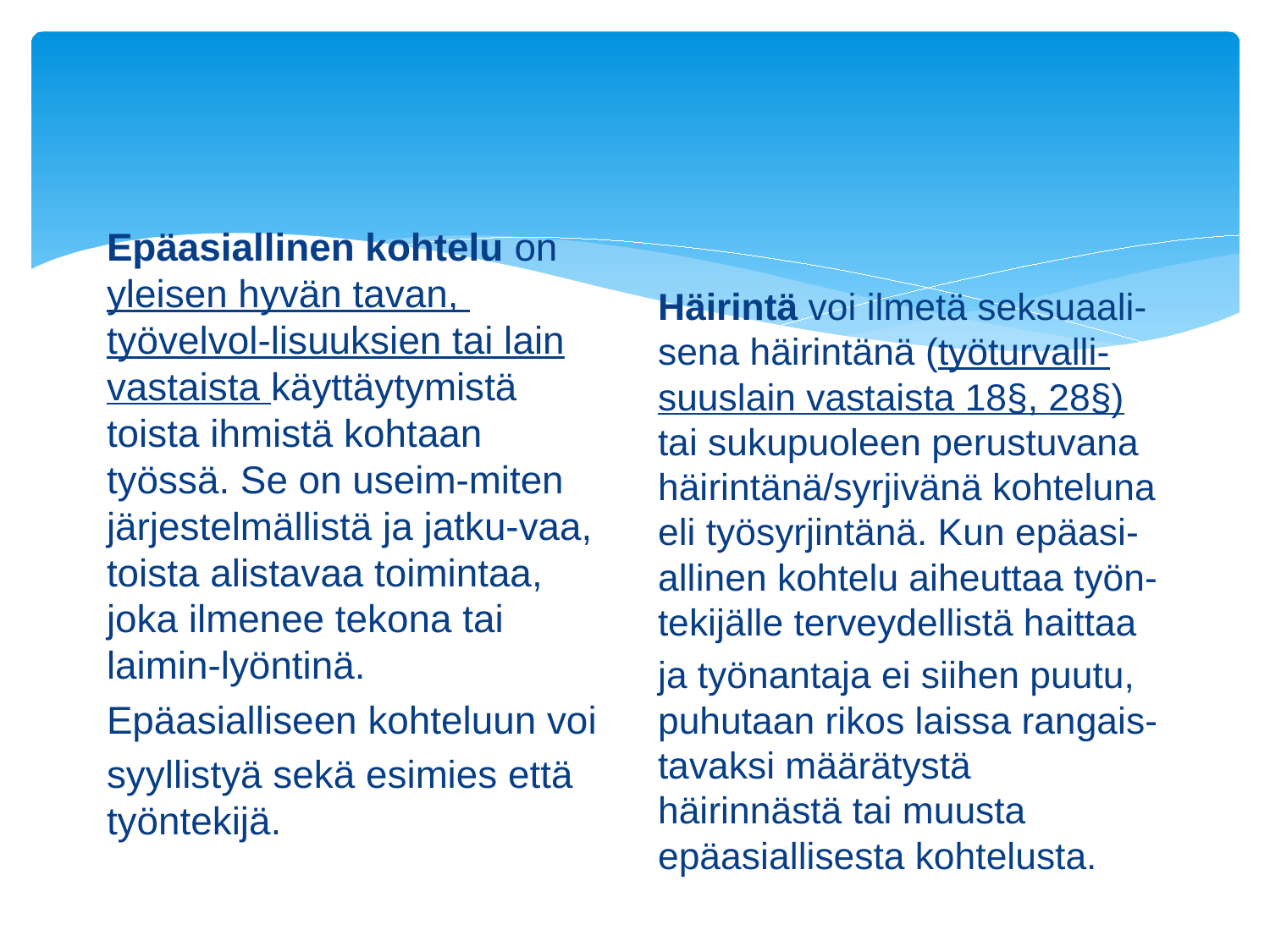

#
Epäasiallinen kohtelu on yleisen hyvän tavan,  työvelvol-lisuuksien tai lain vastaista käyttäytymistä toista ihmistä kohtaan työssä. Se on useim-miten järjestelmällistä ja jatku-vaa, toista alistavaa toimintaa, joka ilmenee tekona tai laimin-lyöntinä.
Epäasialliseen kohteluun voi
syyllistyä sekä esimies että työntekijä.

Häirintä voi ilmetä seksuaali-sena häirintänä (työturvalli-suuslain vastaista 18§, 28§) tai sukupuoleen perustuvana häirintänä/syrjivänä kohteluna eli työsyrjintänä. Kun epäasi-allinen kohtelu aiheuttaa työn-tekijälle terveydellistä haittaa
ja työnantaja ei siihen puutu, puhutaan rikos laissa rangais-tavaksi määrätystä häirinnästä tai muusta epäasiallisesta kohtelusta.